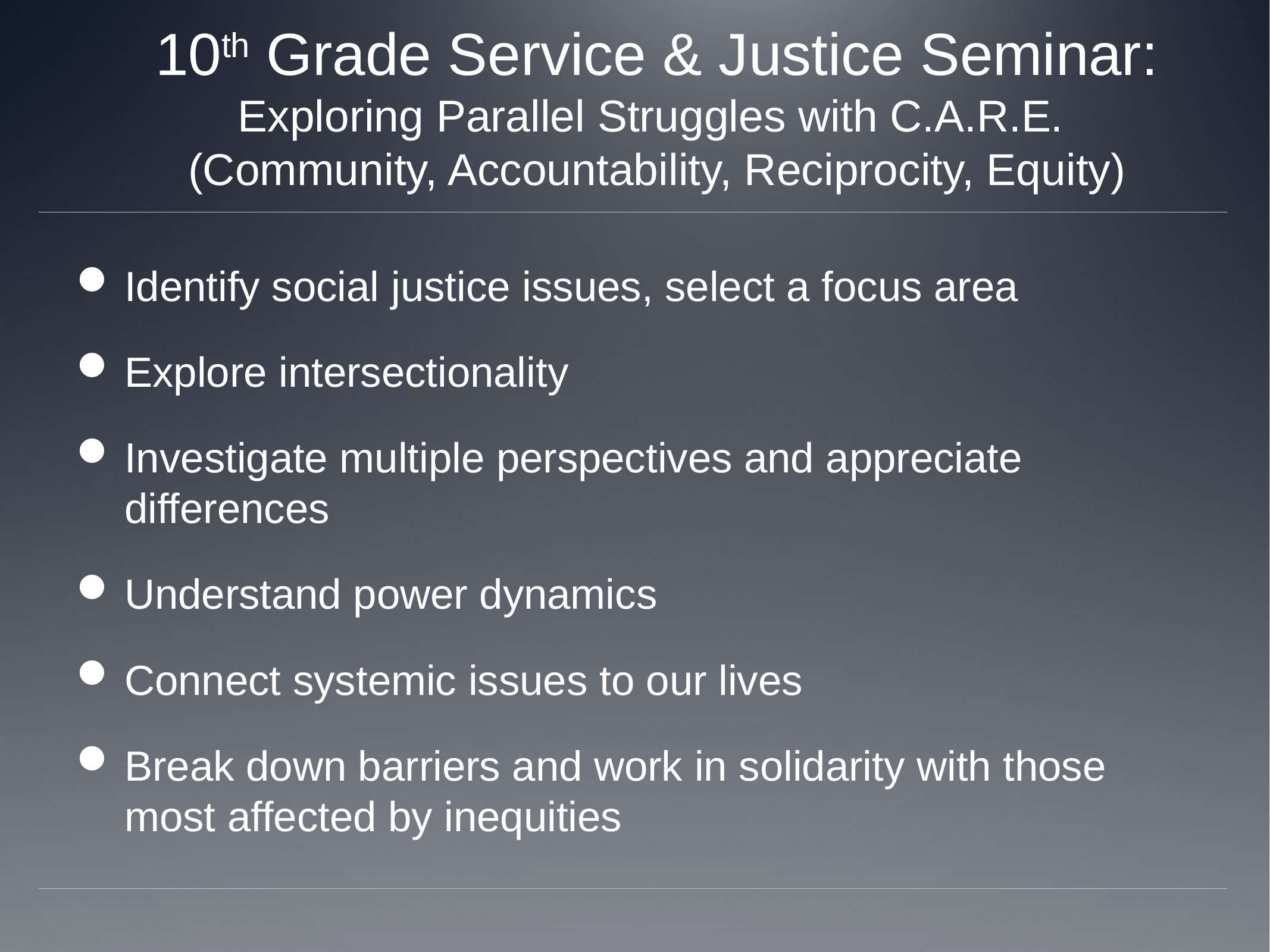

# 10th Grade Service & Justice Seminar: Exploring Parallel Struggles with C.A.R.E. (Community, Accountability, Reciprocity, Equity)
Identify social justice issues, select a focus area
Explore intersectionality
Investigate multiple perspectives and appreciate differences
Understand power dynamics
Connect systemic issues to our lives
Break down barriers and work in solidarity with those most affected by inequities